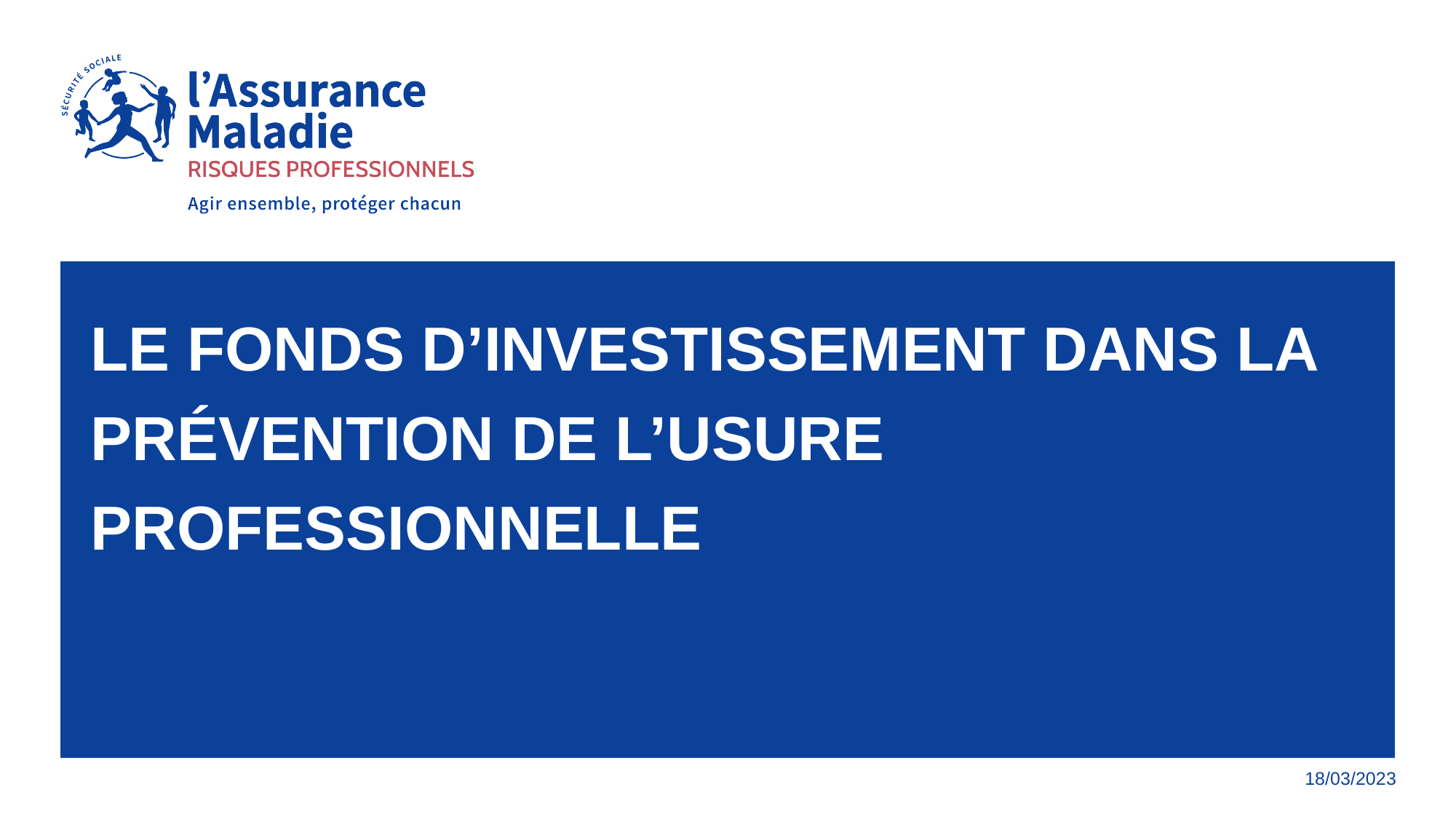

# Le fonds d’investissement dans la prévention de l’usure professionnelle
18/03/2023